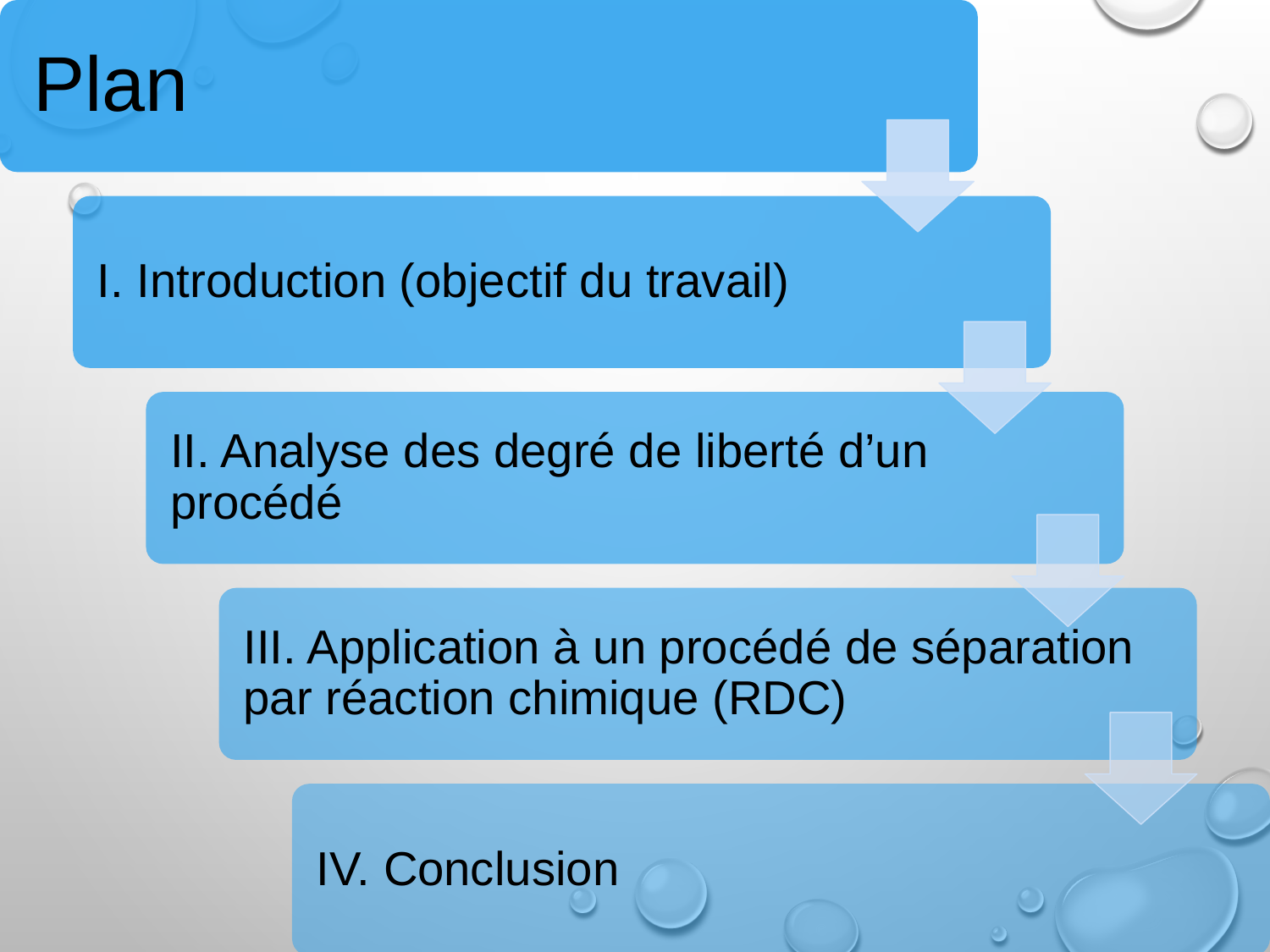

Plan
I. Introduction (objectif du travail)
II. Analyse des degré de liberté d’un procédé
III. Application à un procédé de séparation par réaction chimique (RDC)
IV. Conclusion